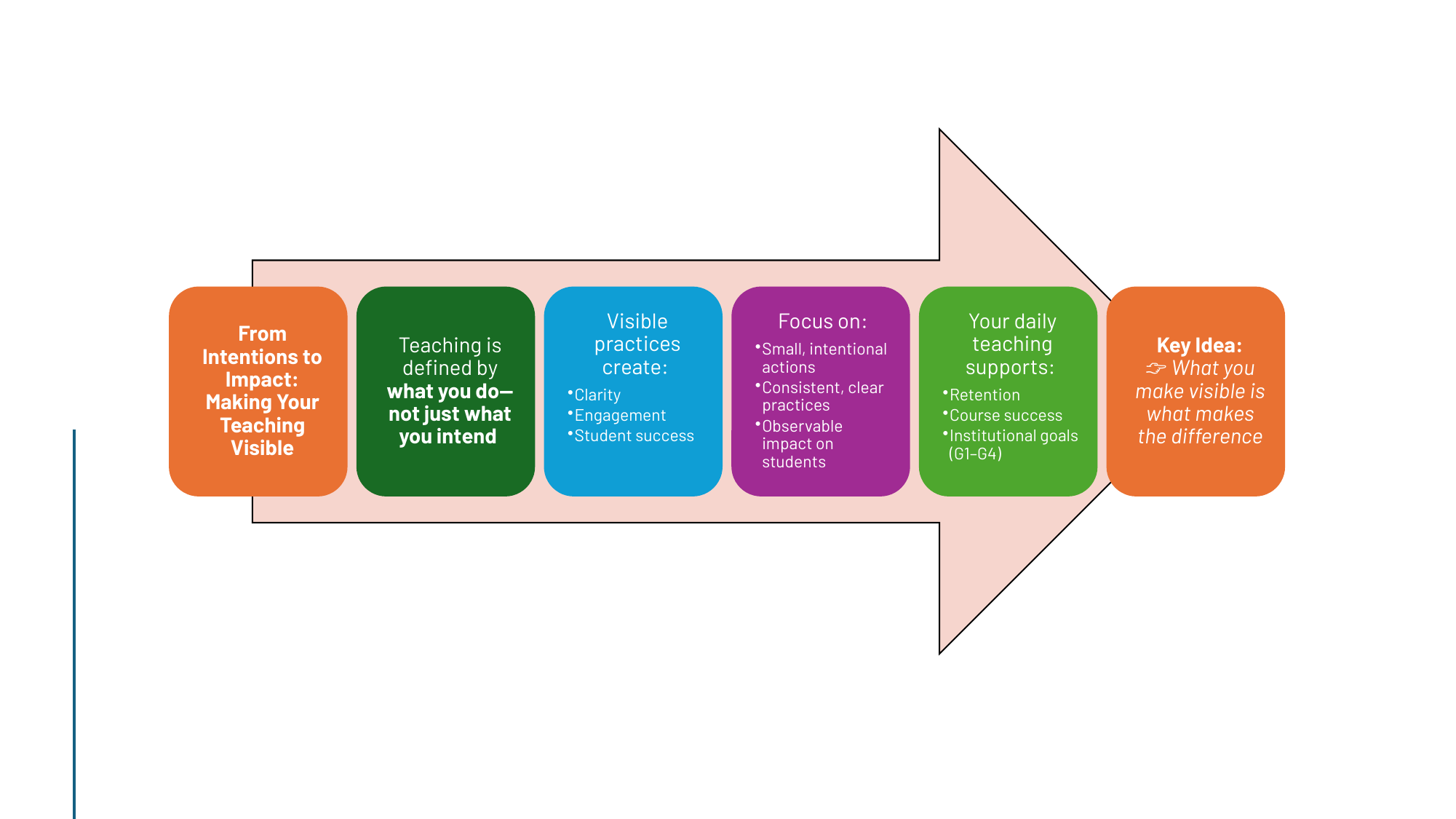

From Intentions to Impact: Making Your Teaching Visible
Teaching is defined by what you do—not just what you intend
Visible practices create:
Clarity
Engagement
Student success
Focus on:
Small, intentional actions
Consistent, clear practices
Observable impact on students
Your daily teaching supports:
Retention
Course success
Institutional goals (G1–G4)
Key Idea:
👉 What you make visible is what makes the difference